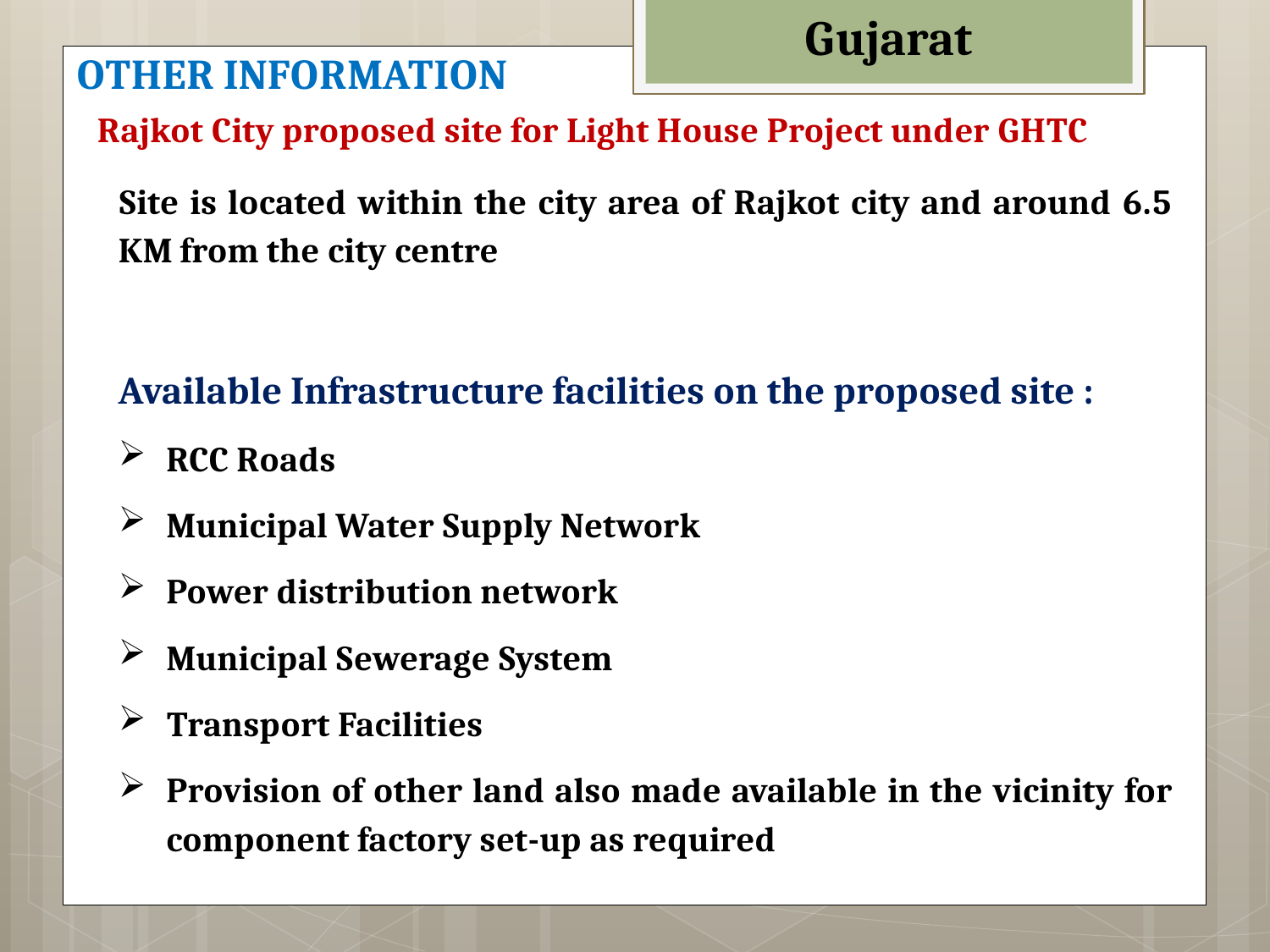

Gujarat
OTHER INFORMATION
Rajkot City proposed site for Light House Project under GHTC

Site is located within the city area of Rajkot city and around 6.5 KM from the city centre

Available Infrastructure facilities on the proposed site :
RCC Roads
Municipal Water Supply Network
Power distribution network
Municipal Sewerage System
Transport Facilities
Provision of other land also made available in the vicinity for component factory set-up as required